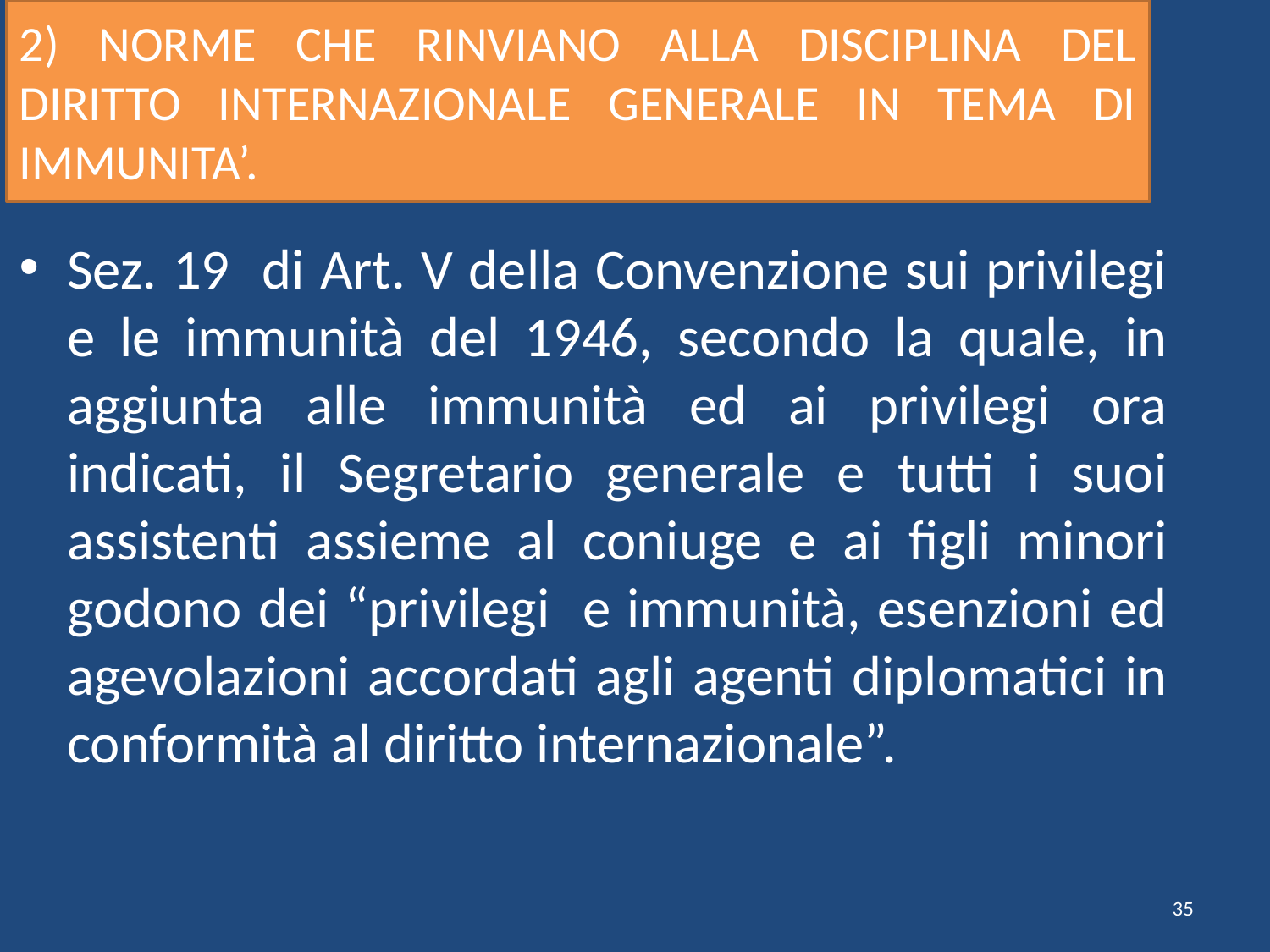

# 2) NORME CHE RINVIANO ALLA DISCIPLINA DEL DIRITTO INTERNAZIONALE GENERALE IN TEMA DI IMMUNITA’.
Sez. 19  di Art. V della Convenzione sui privilegi e le immunità del 1946, secondo la quale, in aggiunta alle immunità ed ai privilegi ora indicati, il Segretario generale e tutti i suoi assistenti assieme al coniuge e ai figli minori godono dei “privilegi  e immunità, esenzioni ed agevolazioni accordati agli agenti diplomatici in conformità al diritto internazionale”.
35